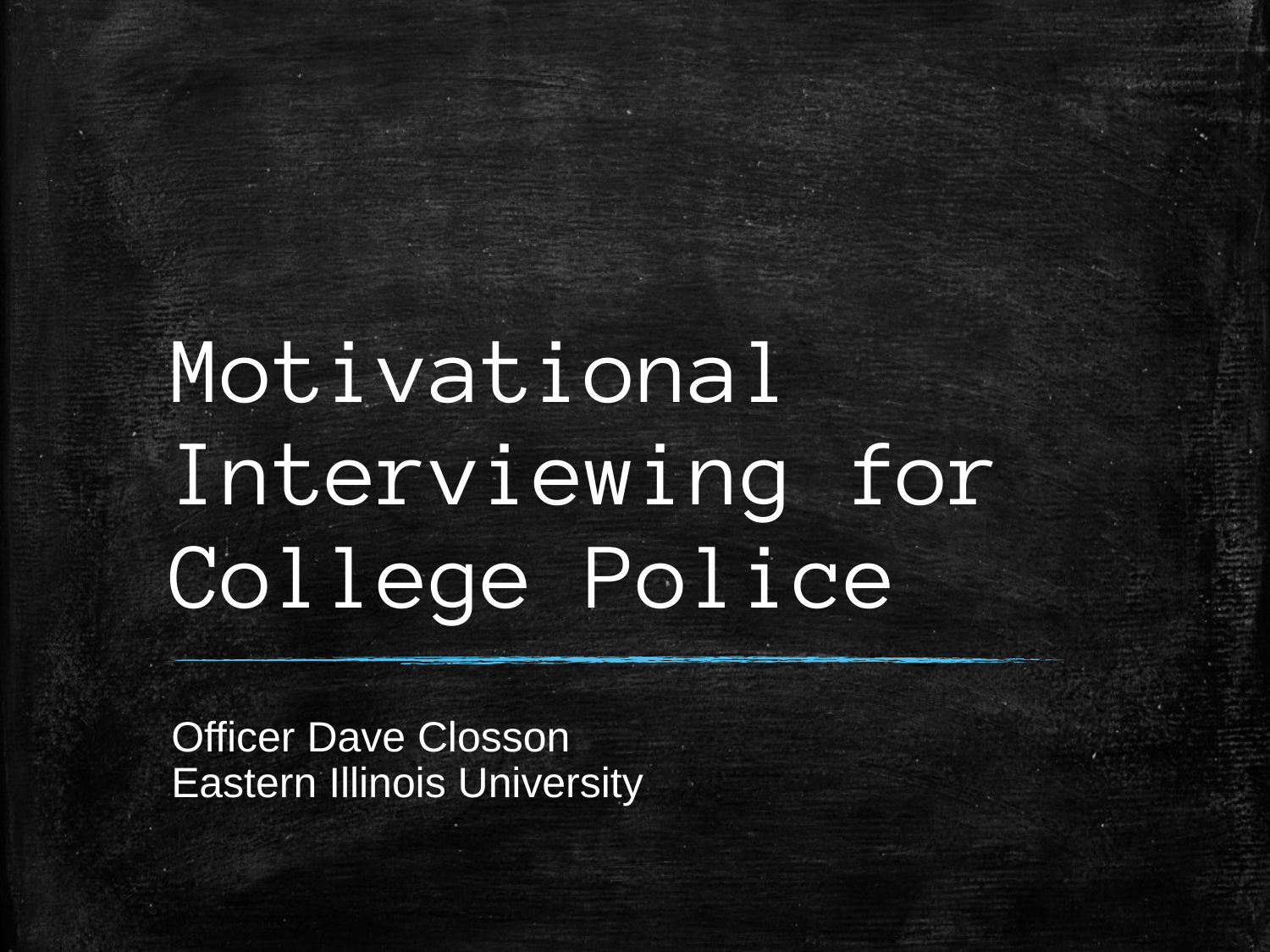

# Motivational Interviewing for College Police
Officer Dave Closson
Eastern Illinois University